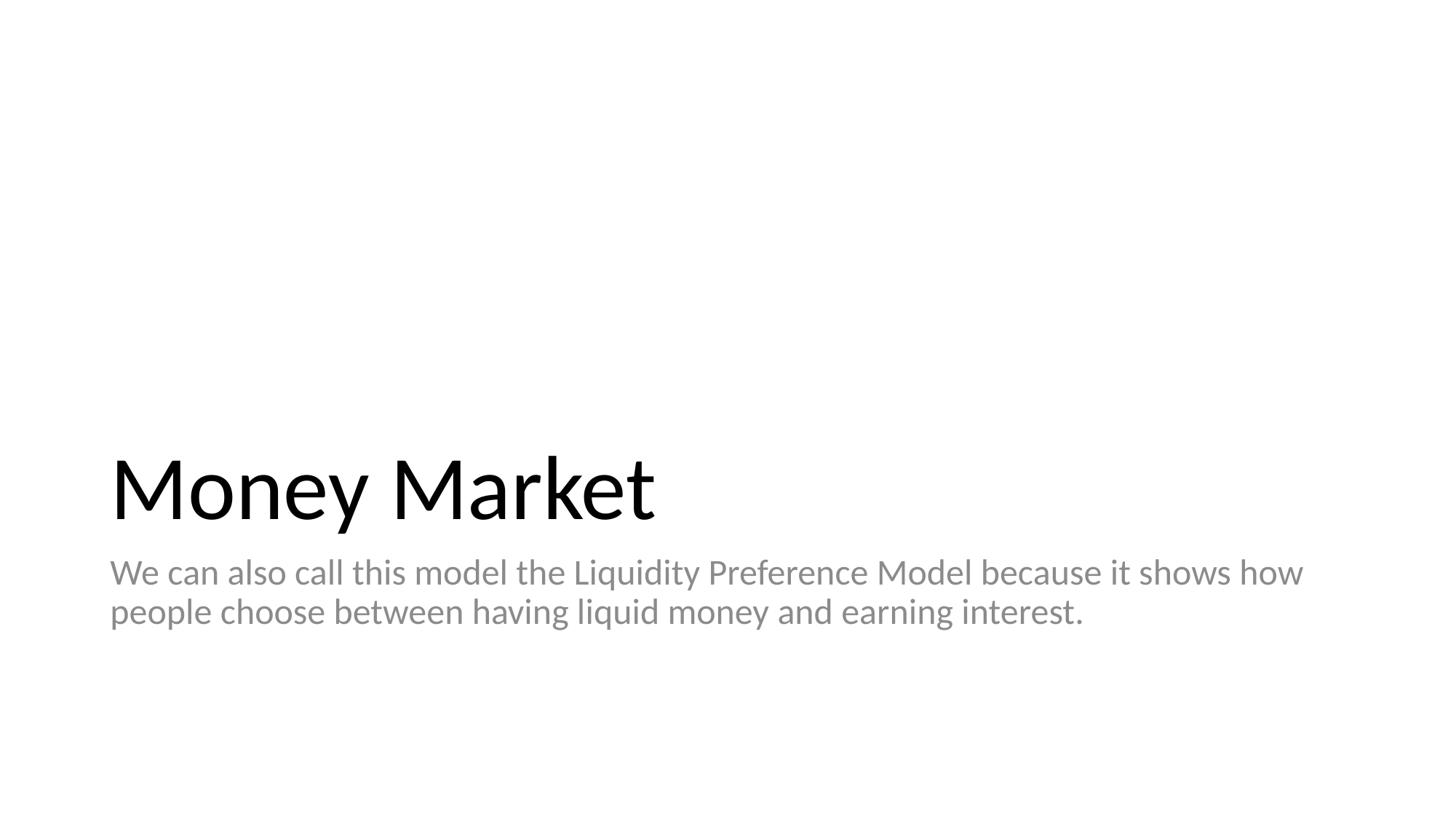

# Money Market
We can also call this model the Liquidity Preference Model because it shows how people choose between having liquid money and earning interest.